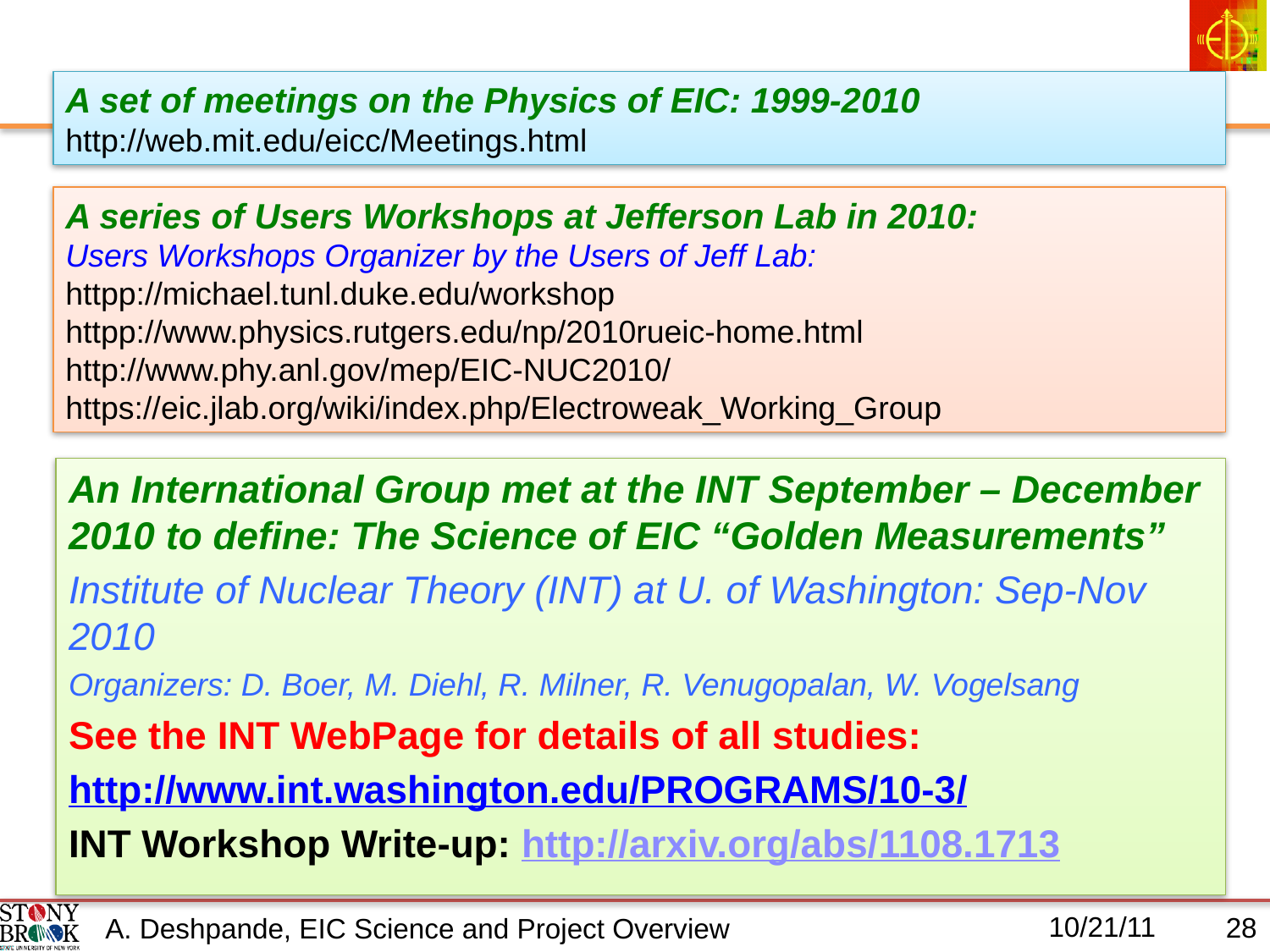

A set of meetings on the Physics of EIC: 1999-2010
http://web.mit.edu/eicc/Meetings.html
A series of Users Workshops at Jefferson Lab in 2010:
Users Workshops Organizer by the Users of Jeff Lab:
httpp://michael.tunl.duke.edu/workshop
httpp://www.physics.rutgers.edu/np/2010rueic‐home.html
http://www.phy.anl.gov/mep/EIC‐NUC2010/
https://eic.jlab.org/wiki/index.php/Electroweak_Working_Group
An International Group met at the INT September – December 2010 to define: The Science of EIC “Golden Measurements”
Institute of Nuclear Theory (INT) at U. of Washington: Sep-Nov 2010
Organizers: D. Boer, M. Diehl, R. Milner, R. Venugopalan, W. Vogelsang
See the INT WebPage for details of all studies:
http://www.int.washington.edu/PROGRAMS/10-3/
INT Workshop Write-up: http://arxiv.org/abs/1108.1713
10/21/11
28
A. Deshpande, EIC Science and Project Overview